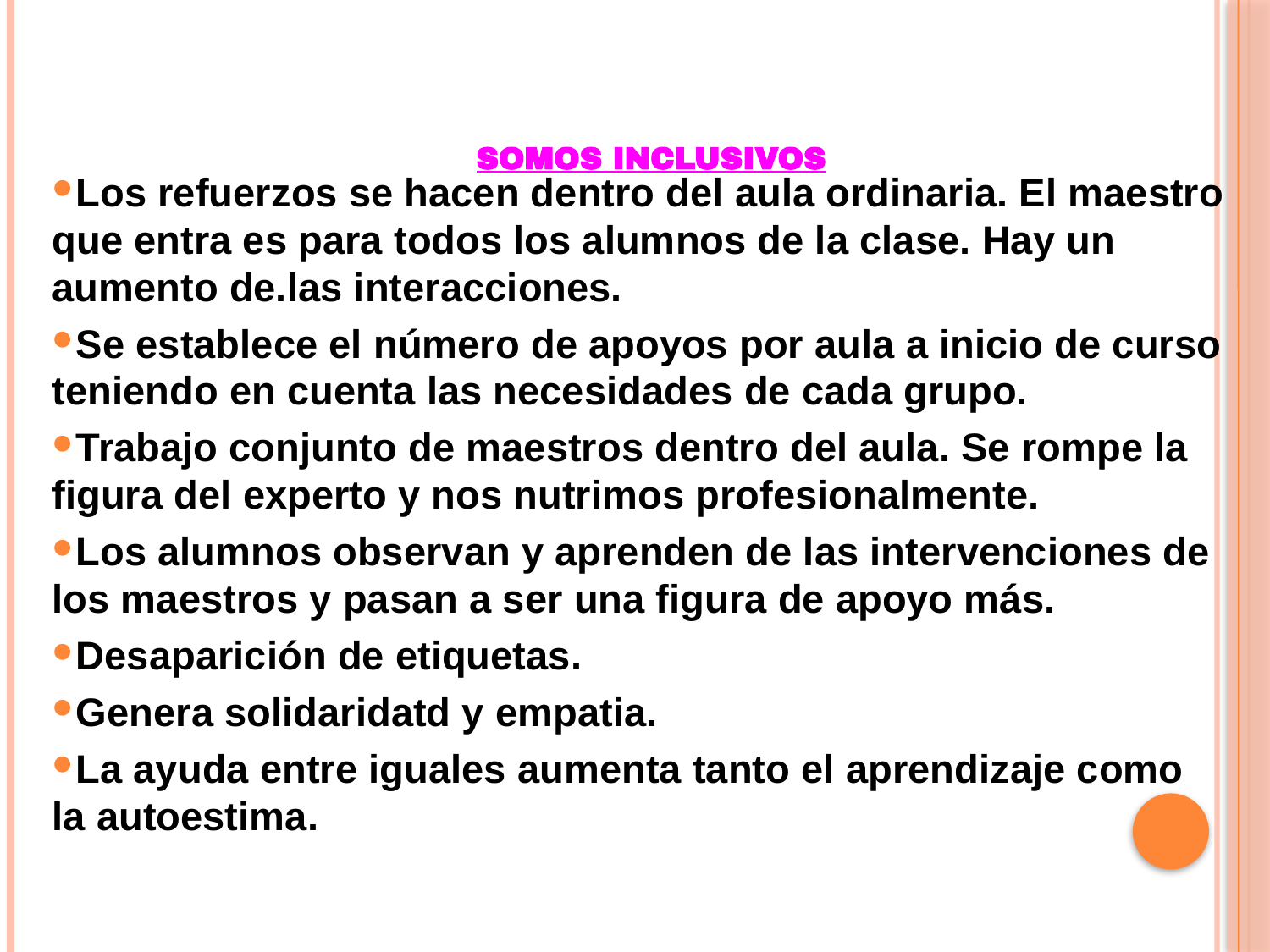

SOMOS INCLUSIVOS
Los refuerzos se hacen dentro del aula ordinaria. El maestro que entra es para todos los alumnos de la clase. Hay un aumento de.las interacciones.
Se establece el número de apoyos por aula a inicio de curso teniendo en cuenta las necesidades de cada grupo.
Trabajo conjunto de maestros dentro del aula. Se rompe la figura del experto y nos nutrimos profesionalmente.
Los alumnos observan y aprenden de las intervenciones de los maestros y pasan a ser una figura de apoyo más.
Desaparición de etiquetas.
Genera solidaridatd y empatia.
La ayuda entre iguales aumenta tanto el aprendizaje como la autoestima.